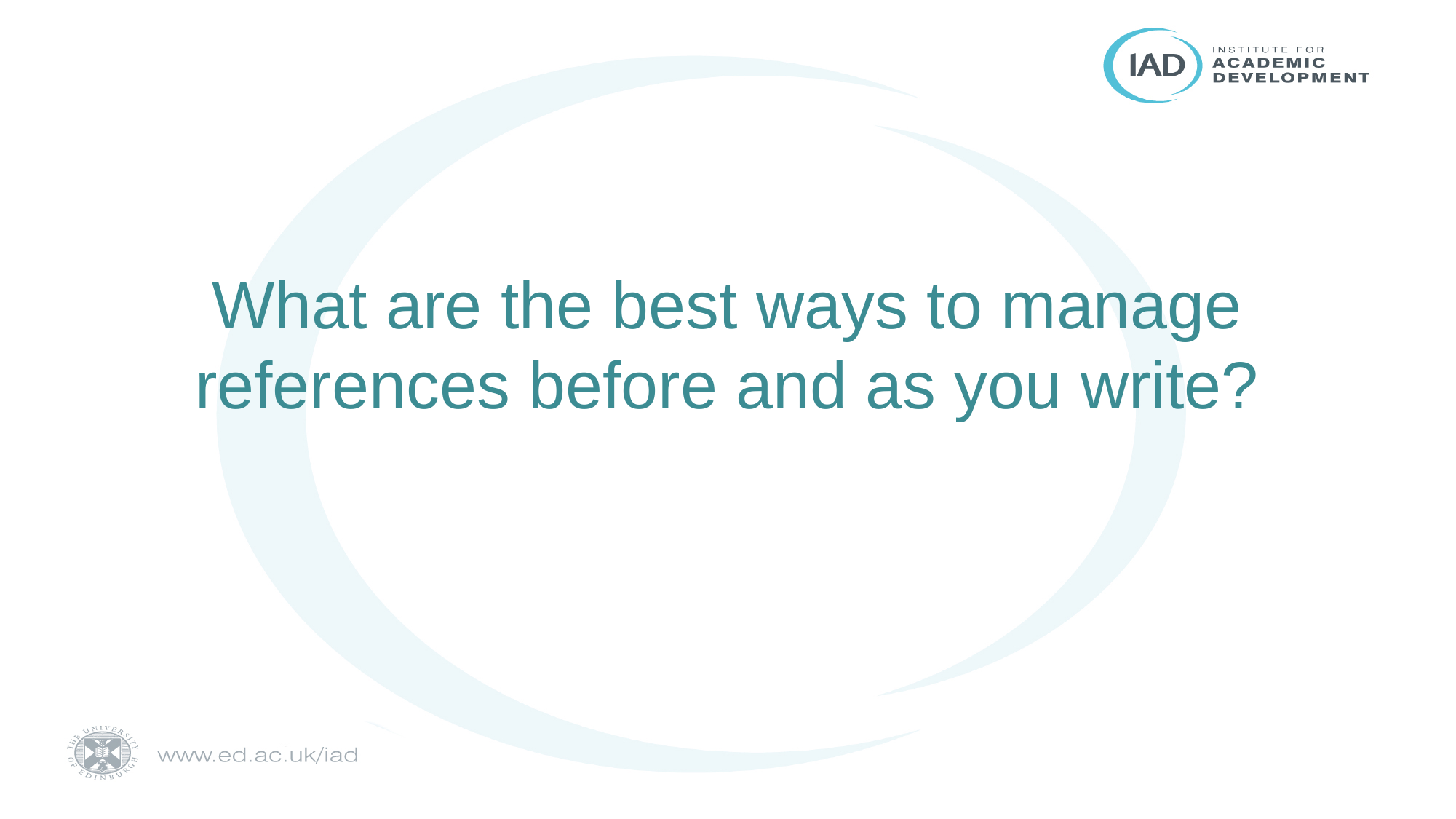

# What are the best ways to manage references before and as you write?